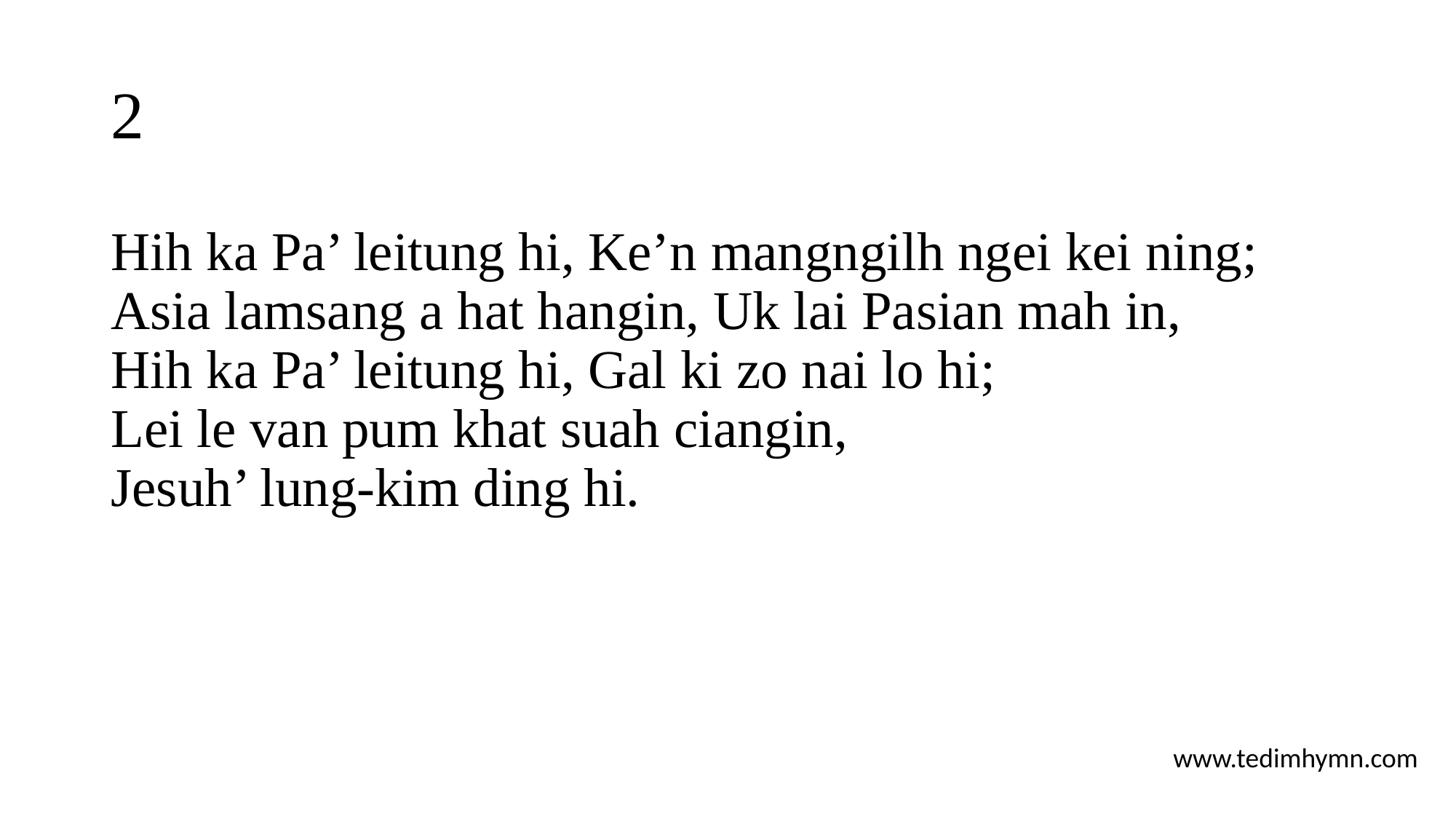

# 2
Hih ka Pa’ leitung hi, Ke’n mangngilh ngei kei ning;
Asia lamsang a hat hangin, Uk lai Pasian mah in,
Hih ka Pa’ leitung hi, Gal ki zo nai lo hi;
Lei le van pum khat suah ciangin,
Jesuh’ lung-kim ding hi.

www.tedimhymn.com